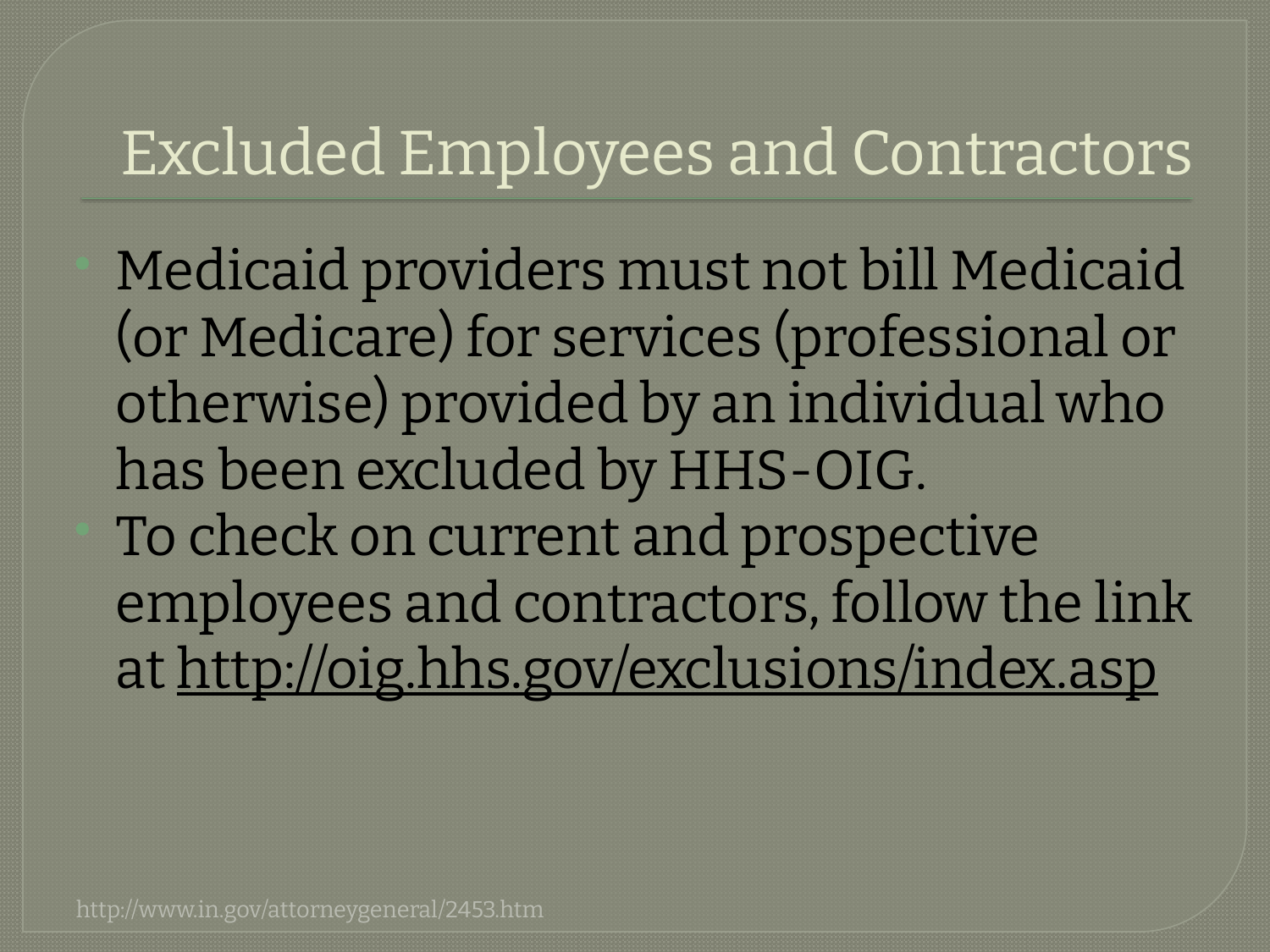

# Excluded Employees and Contractors
Medicaid providers must not bill Medicaid (or Medicare) for services (professional or otherwise) provided by an individual who has been excluded by HHS-OIG.
To check on current and prospective employees and contractors, follow the link at http://oig.hhs.gov/exclusions/index.asp

http://www.in.gov/attorneygeneral/2453.htm